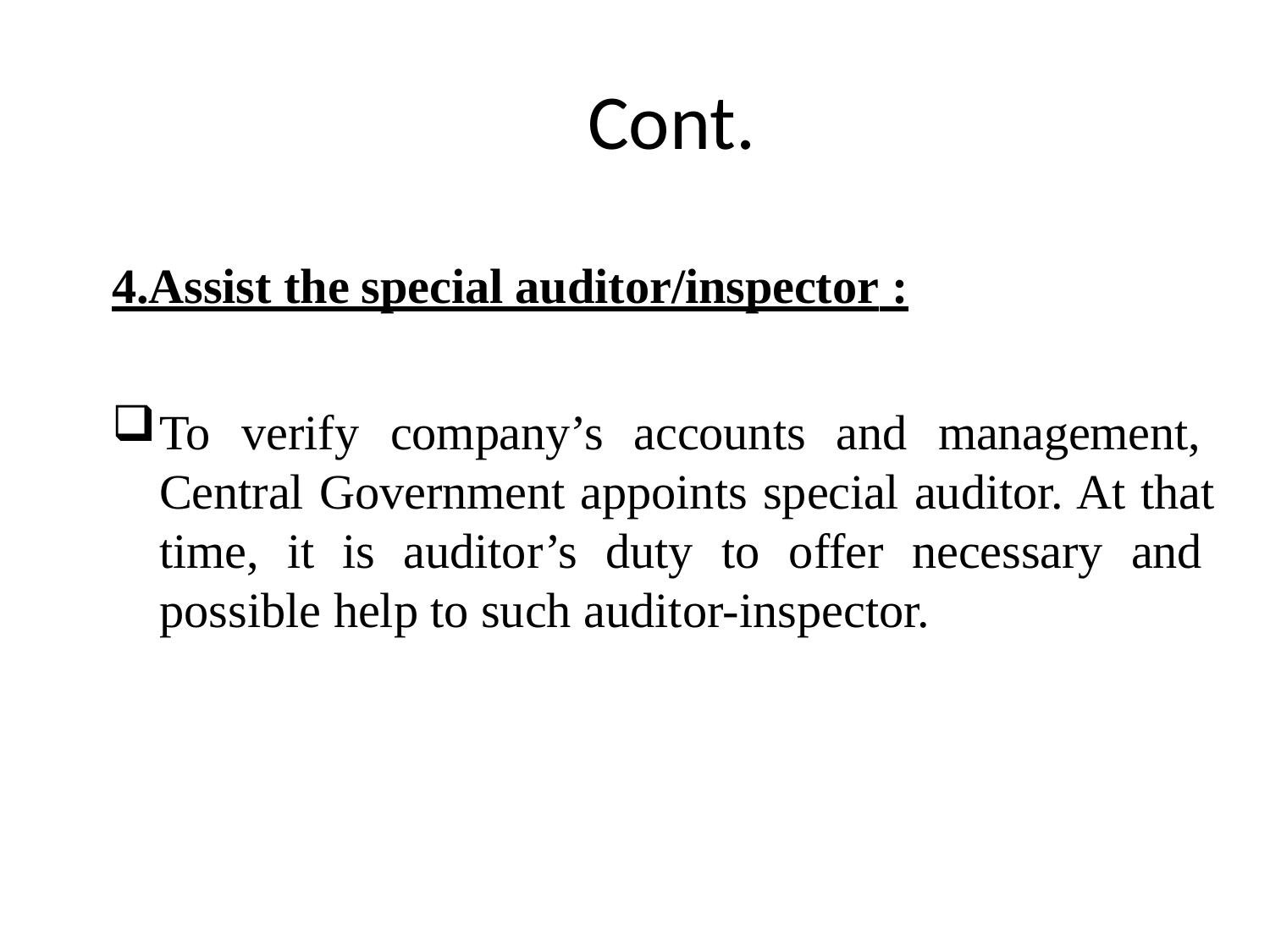

# Cont.
4.Assist the special auditor/inspector :

To verify company’s accounts and management,  Central Government appoints special auditor. At that  time, it is auditor’s duty to offer necessary and  possible help to such auditor-inspector.